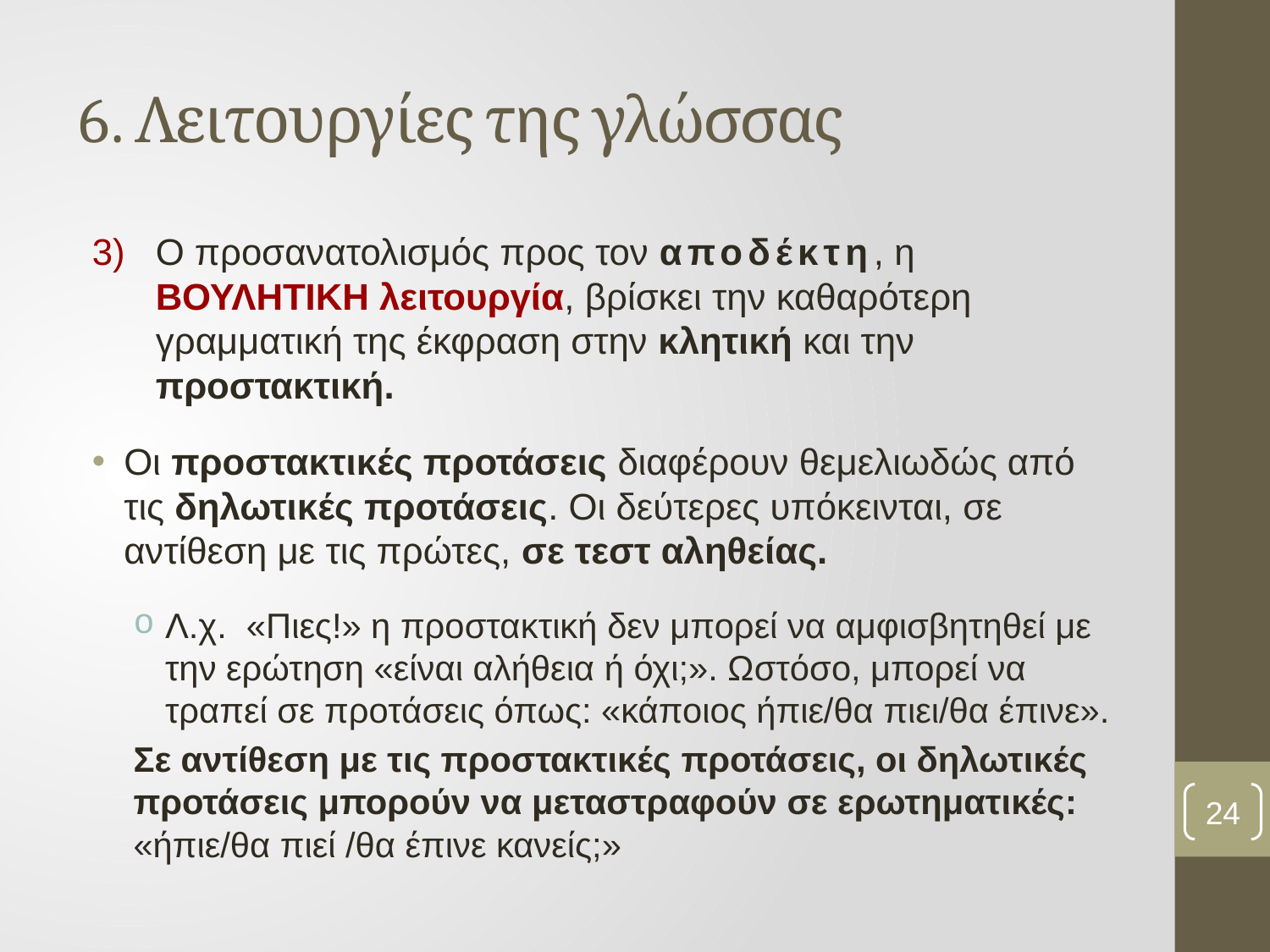

# 6. Λειτουργίες της γλώσσας
Ο προσανατολισμός προς τον αποδέκτη, η ΒΟΥΛΗΤΙΚΗ λειτουργία, βρίσκει την καθαρότερη γραμματική της έκφραση στην κλητική και την προστακτική.

Οι προστακτικές προτάσεις διαφέρουν θεμελιωδώς από τις δηλωτικές προτάσεις. Οι δεύτερες υπόκεινται, σε αντίθεση με τις πρώτες, σε τεστ αληθείας.

Λ.χ.  «Πιες!» η προστακτική δεν μπορεί να αμφισβητηθεί με την ερώτηση «είναι αλήθεια ή όχι;». Ωστόσο, μπορεί να τραπεί σε προτάσεις όπως: «κάποιος ήπιε/θα πιει/θα έπινε».
Σε αντίθεση με τις προστακτικές προτάσεις, οι δηλωτικές προτάσεις μπορούν να μεταστραφούν σε ερωτηματικές: «ήπιε/θα πιεί /θα έπινε κανείς;»
24